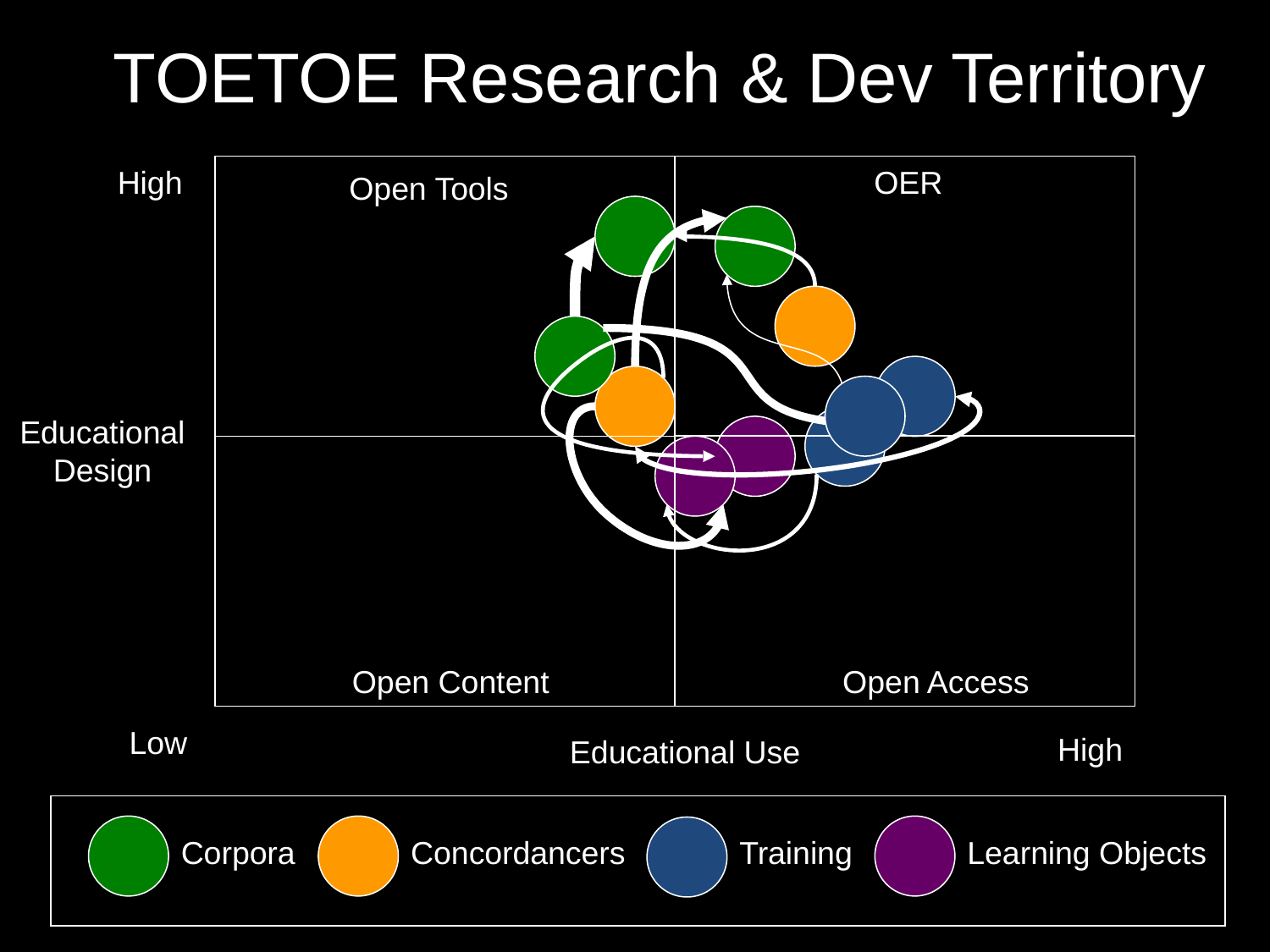

TOETOE Research & Dev Territory
High

OER
Open Tools

Educational Design

Open Content
Open Access
Low
High
Educational Use

Corpora
Concordancers
Training
Learning Objects